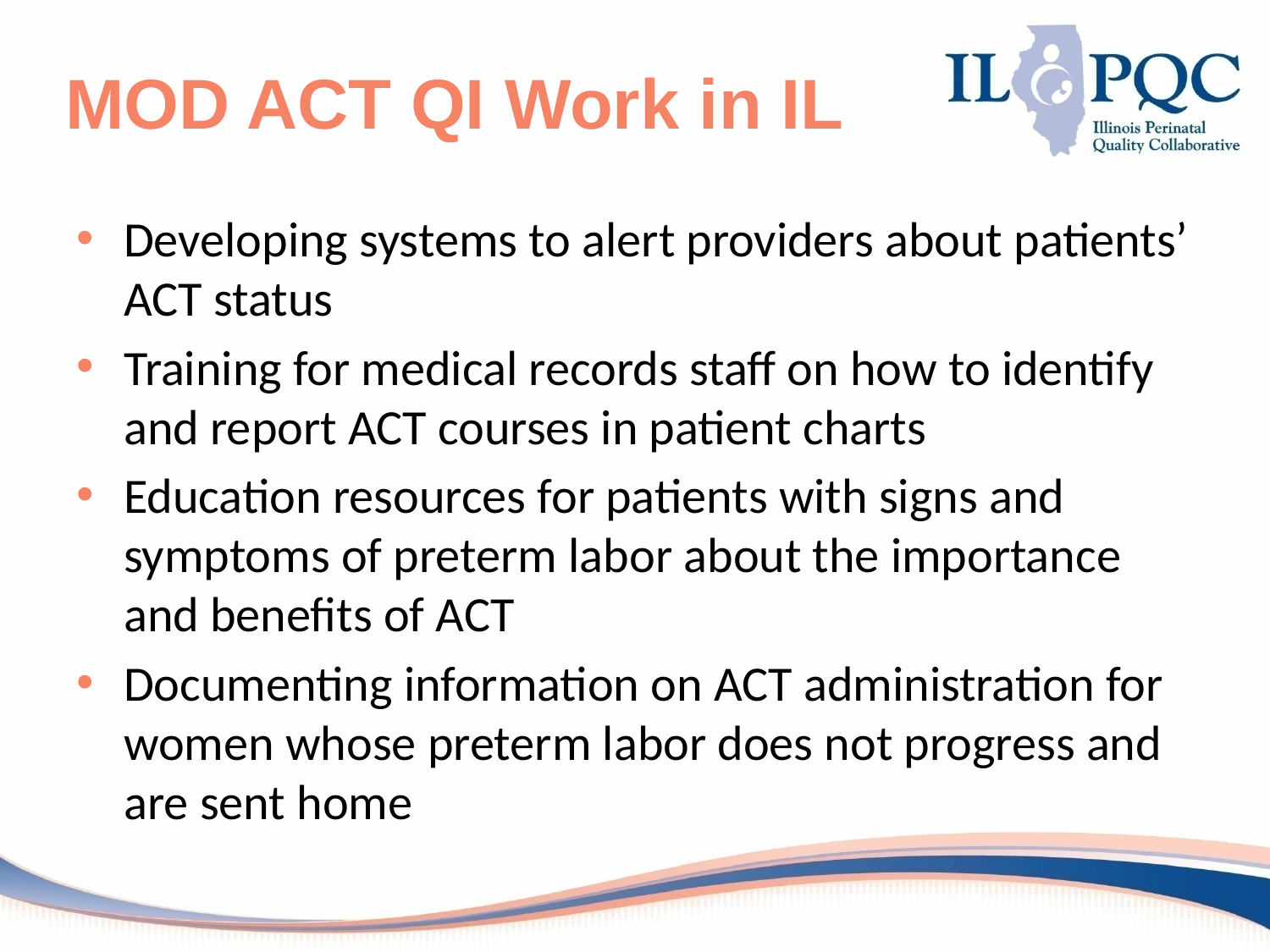

# MOD ACT QI Work in IL
Developing systems to alert providers about patients’ ACT status
Training for medical records staff on how to identify and report ACT courses in patient charts
Education resources for patients with signs and symptoms of preterm labor about the importance and benefits of ACT
Documenting information on ACT administration for women whose preterm labor does not progress and are sent home